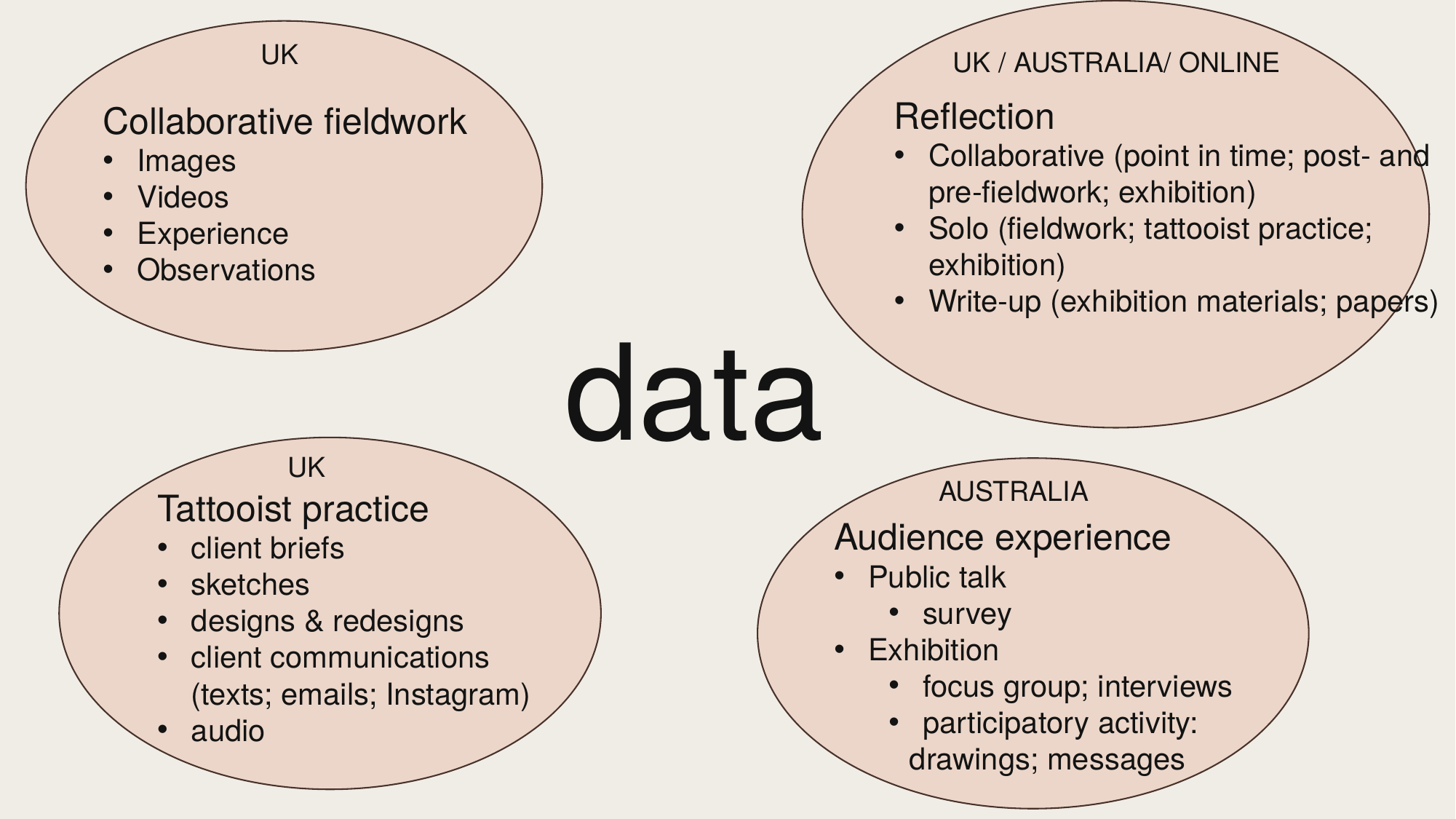

UK
UK / AUSTRALIA/ ONLINE
Reflection
Collaborative (point in time; post- and pre-fieldwork; exhibition)
Solo (fieldwork; tattooist practice; exhibition)
Write-up (exhibition materials; papers)

Collaborative fieldwork
Images
Videos
Experience
Observations

# data

UK

AUSTRALIA
Tattooist practice
client briefs
sketches
designs & redesigns
client communications (texts; emails; Instagram)
audio

Audience experience
Public talk
survey
Exhibition
focus group; interviews
participatory activity:
         drawings; messages